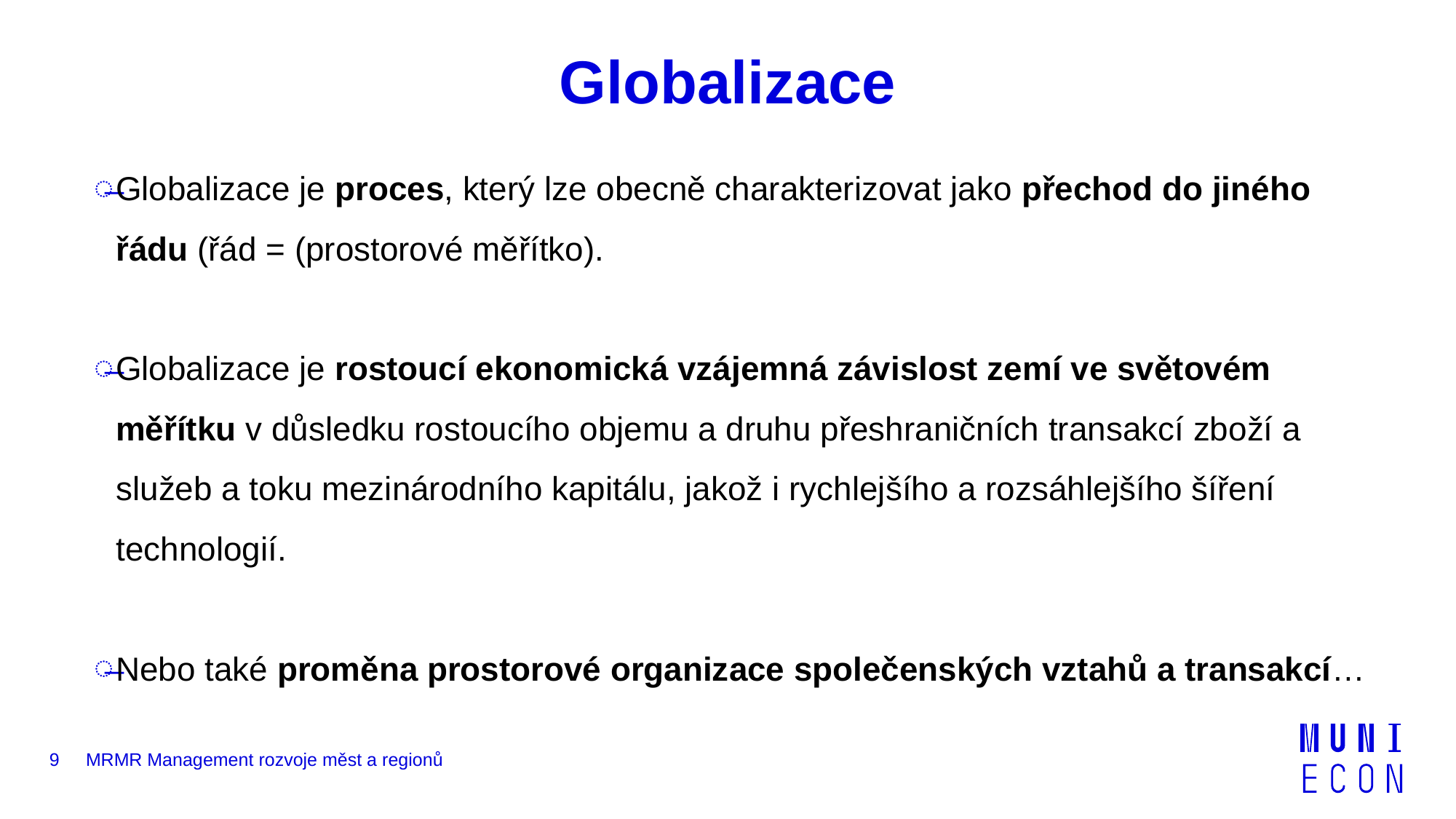

# Globalizace
Globalizace je proces, který lze obecně charakterizovat jako přechod do jiného řádu (řád = (prostorové měřítko).

Globalizace je rostoucí ekonomická vzájemná závislost zemí ve světovém měřítku v důsledku rostoucího objemu a druhu přeshraničních transakcí zboží a služeb a toku mezinárodního kapitálu, jakož i rychlejšího a rozsáhlejšího šíření technologií.

Nebo také proměna prostorové organizace společenských vztahů a transakcí…

9
MRMR Management rozvoje měst a regionů